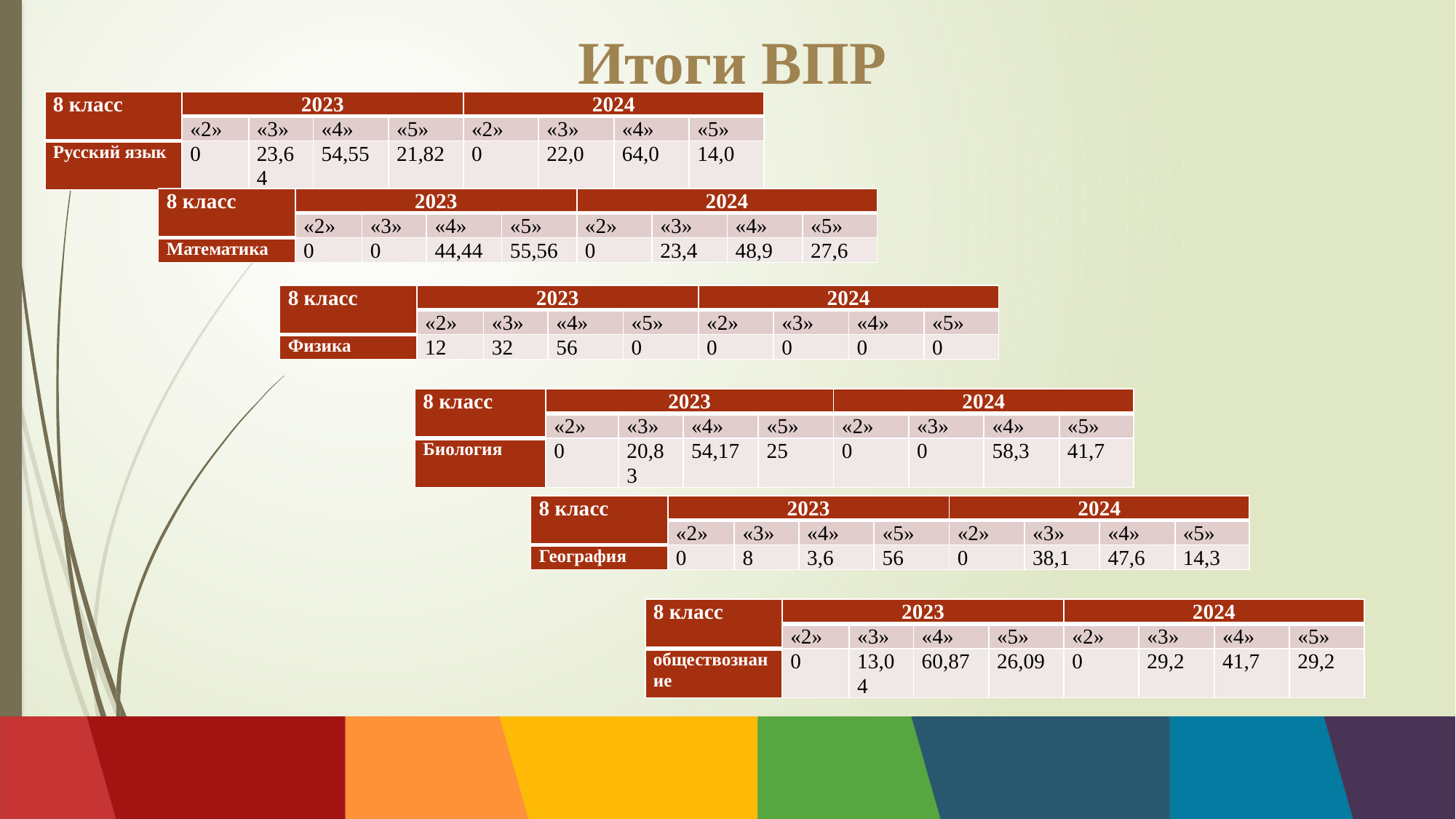

# Итоги ВПР
| 8 класс | 2023 |  |  |  | 2024 |  |  |  |
| --- | --- | --- | --- | --- | --- | --- | --- | --- |
|  | «2» | «3» | «4» | «5» | «2» | «3» | «4» | «5» |
| Русский язык | 0 | 23,64 | 54,55 | 21,82 | 0 | 22,0 | 64,0 | 14,0 |
| 8 класс | 2023 |  |  |  | 2024 |  |  |  |
| --- | --- | --- | --- | --- | --- | --- | --- | --- |
|  | «2» | «3» | «4» | «5» | «2» | «3» | «4» | «5» |
| Математика | 0 | 0 | 44,44 | 55,56 | 0 | 23,4 | 48,9 | 27,6 |
| 8 класс | 2023 |  |  |  | 2024 |  |  |  |
| --- | --- | --- | --- | --- | --- | --- | --- | --- |
|  | «2» | «3» | «4» | «5» | «2» | «3» | «4» | «5» |
| Физика | 12 | 32 | 56 | 0 | 0 | 0 | 0 | 0 |
| 8 класс | 2023 |  |  |  | 2024 |  |  |  |
| --- | --- | --- | --- | --- | --- | --- | --- | --- |
|  | «2» | «3» | «4» | «5» | «2» | «3» | «4» | «5» |
| Биология | 0 | 20,83 | 54,17 | 25 | 0 | 0 | 58,3 | 41,7 |
| 8 класс | 2023 |  |  |  | 2024 |  |  |  |
| --- | --- | --- | --- | --- | --- | --- | --- | --- |
|  | «2» | «3» | «4» | «5» | «2» | «3» | «4» | «5» |
| География | 0 | 8 | 3,6 | 56 | 0 | 38,1 | 47,6 | 14,3 |
| 8 класс | 2023 |  |  |  | 2024 |  |  |  |
| --- | --- | --- | --- | --- | --- | --- | --- | --- |
|  | «2» | «3» | «4» | «5» | «2» | «3» | «4» | «5» |
| обществознание | 0 | 13,04 | 60,87 | 26,09 | 0 | 29,2 | 41,7 | 29,2 |